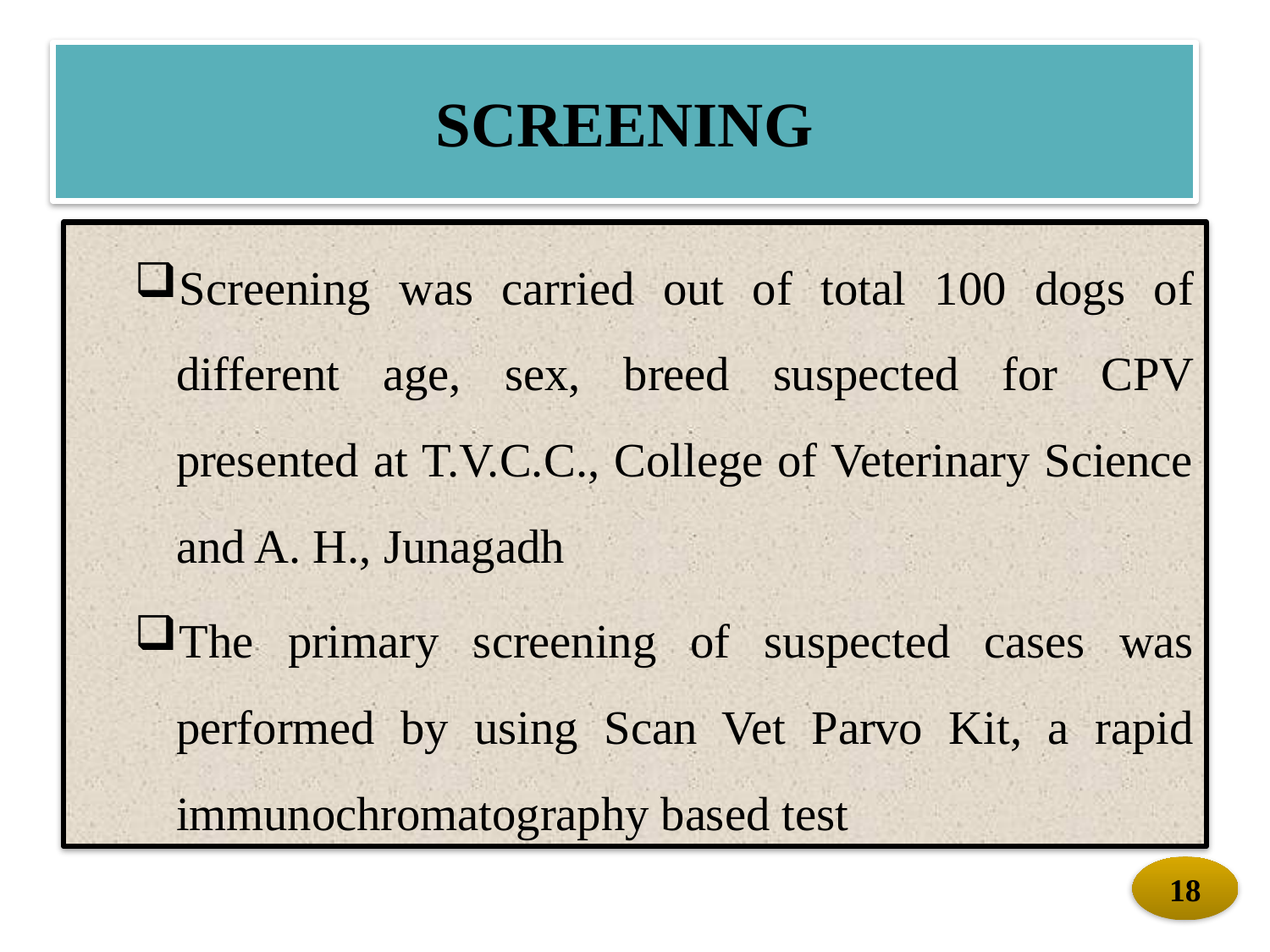

# SCREENING
Screening was carried out of total 100 dogs of different age, sex, breed suspected for CPV presented at T.V.C.C., College of Veterinary Science and A. H., Junagadh
The primary screening of suspected cases was performed by using Scan Vet Parvo Kit, a rapid immunochromatography based test

18
18